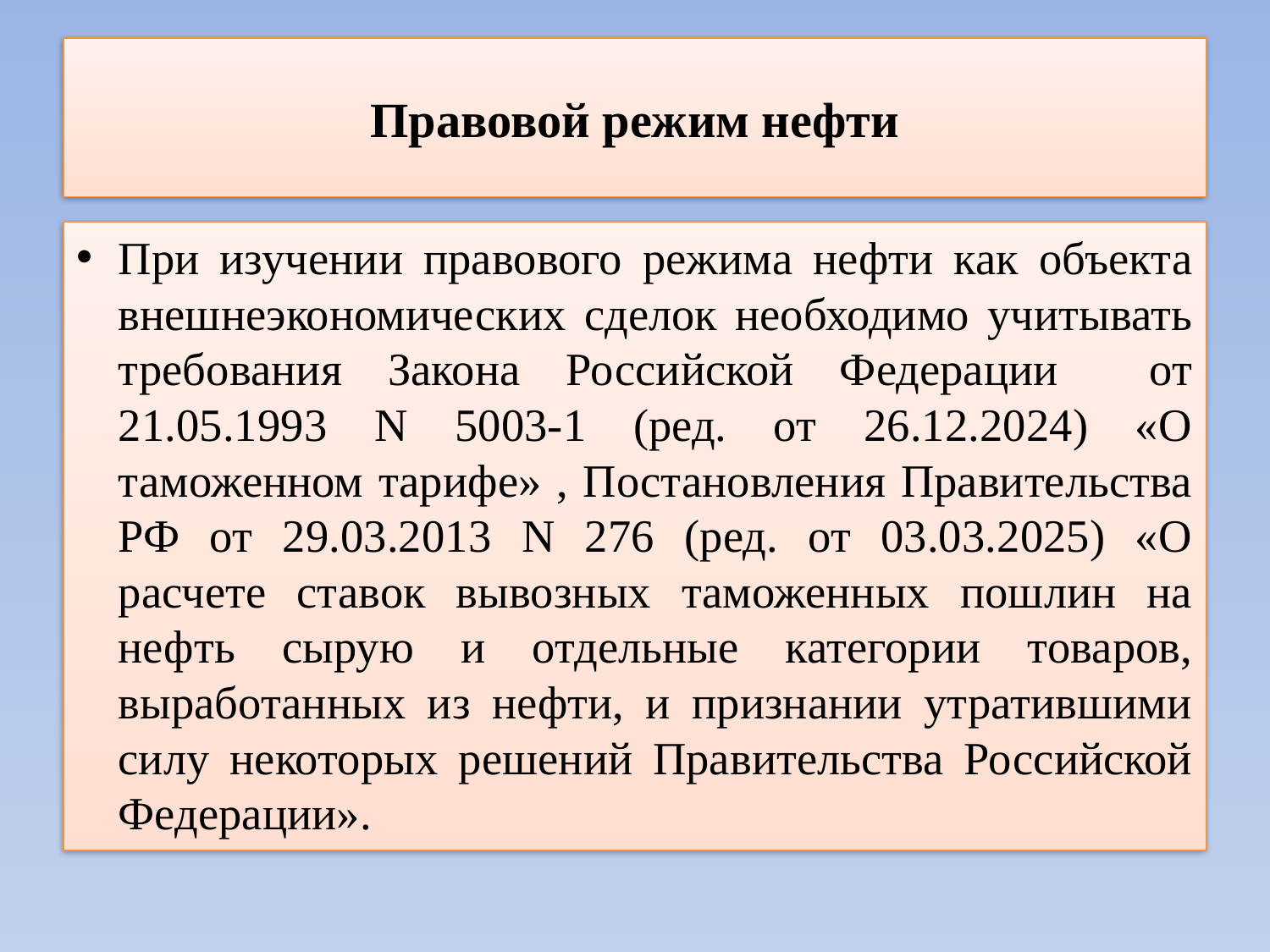

# Правовой режим нефти
При изучении правового режима нефти как объекта внешнеэкономических сделок необходимо учитывать требования Закона Российской Федерации  от 21.05.1993 N 5003-1 (ред. от 26.12.2024) «О таможенном тарифе» , Постановления Правительства РФ от 29.03.2013 N 276 (ред. от 03.03.2025) «О расчете ставок вывозных таможенных пошлин на нефть сырую и отдельные категории товаров, выработанных из нефти, и признании утратившими силу некоторых решений Правительства Российской Федерации».